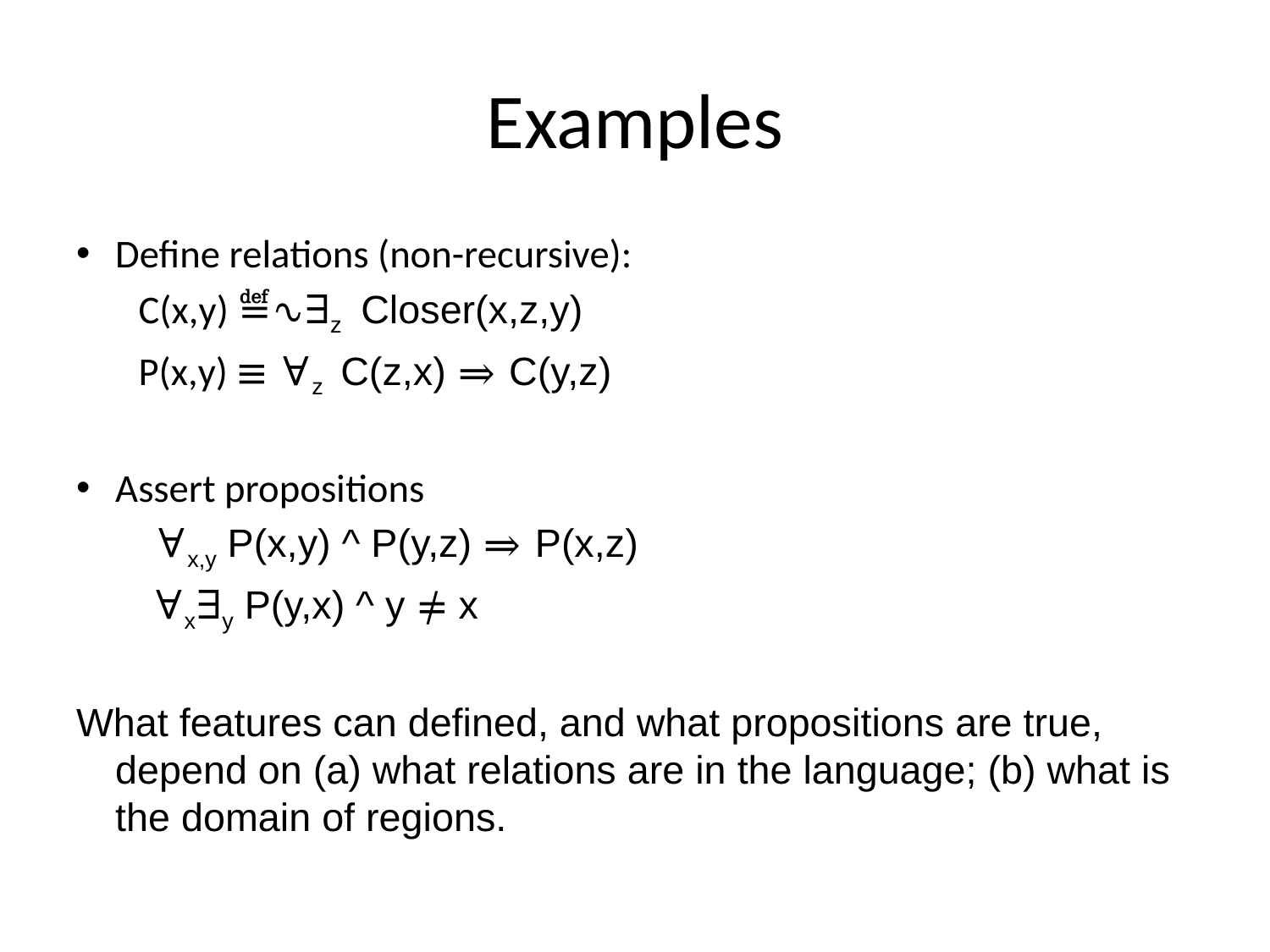

# Examples
Define relations (non-recursive):
       C(x,y) ≝∿∃z   Closer(x,z,y)
       P(x,y) ≡ ∀z  C(z,x) ⇒ C(y,z)

Assert propositions
         ∀x,y P(x,y) ^ P(y,z) ⇒ P(x,z)
       ∀x∃y P(y,x) ^ y ≠ x

What features can defined, and what propositions are true, depend on (a) what relations are in the language; (b) what is the domain of regions.